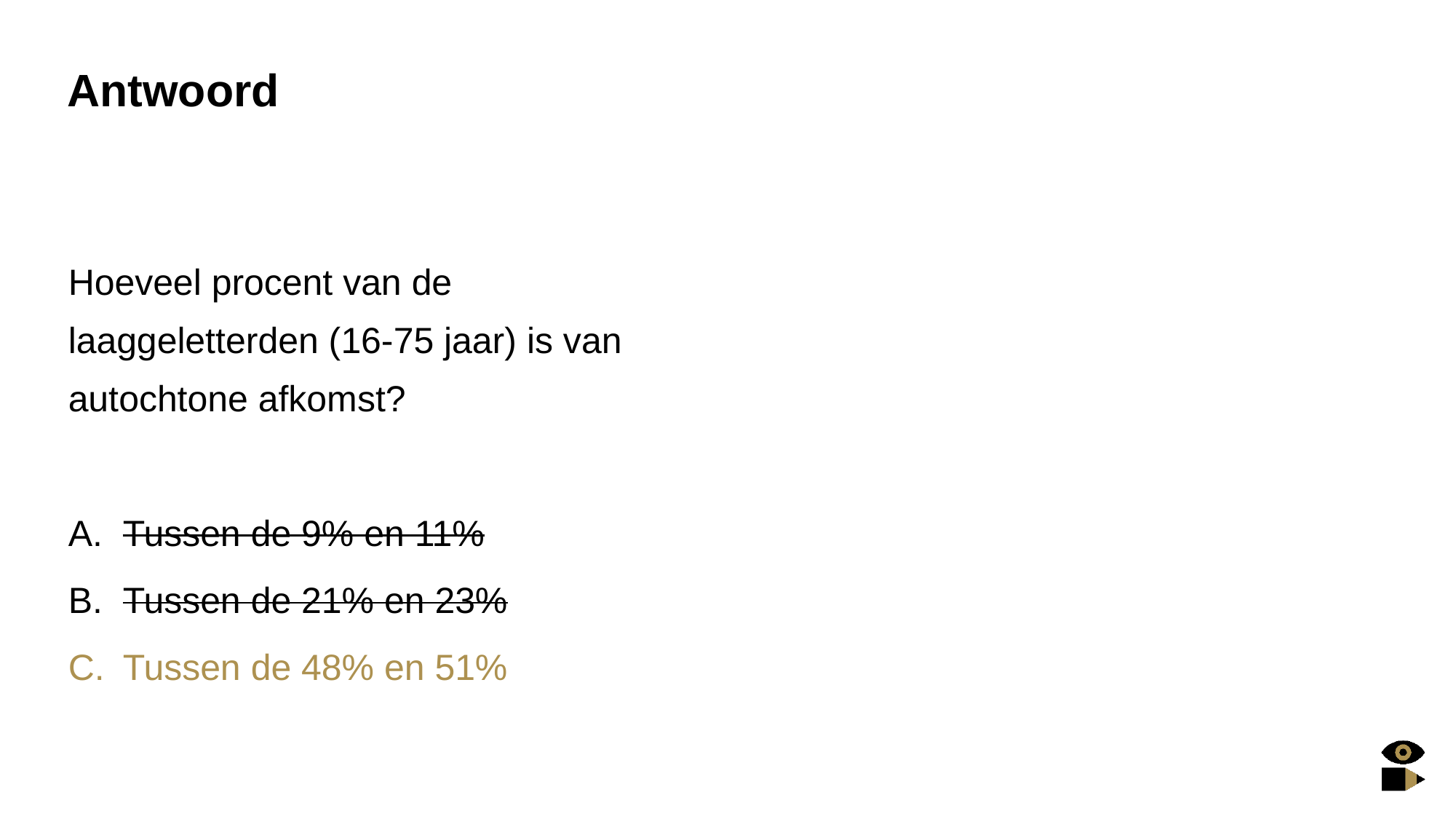

# Antwoord
Hoeveel procent van de laaggeletterden (16-75 jaar) is van autochtone afkomst?

Tussen de 9% en 11%
Tussen de 21% en 23%
Tussen de 48% en 51%